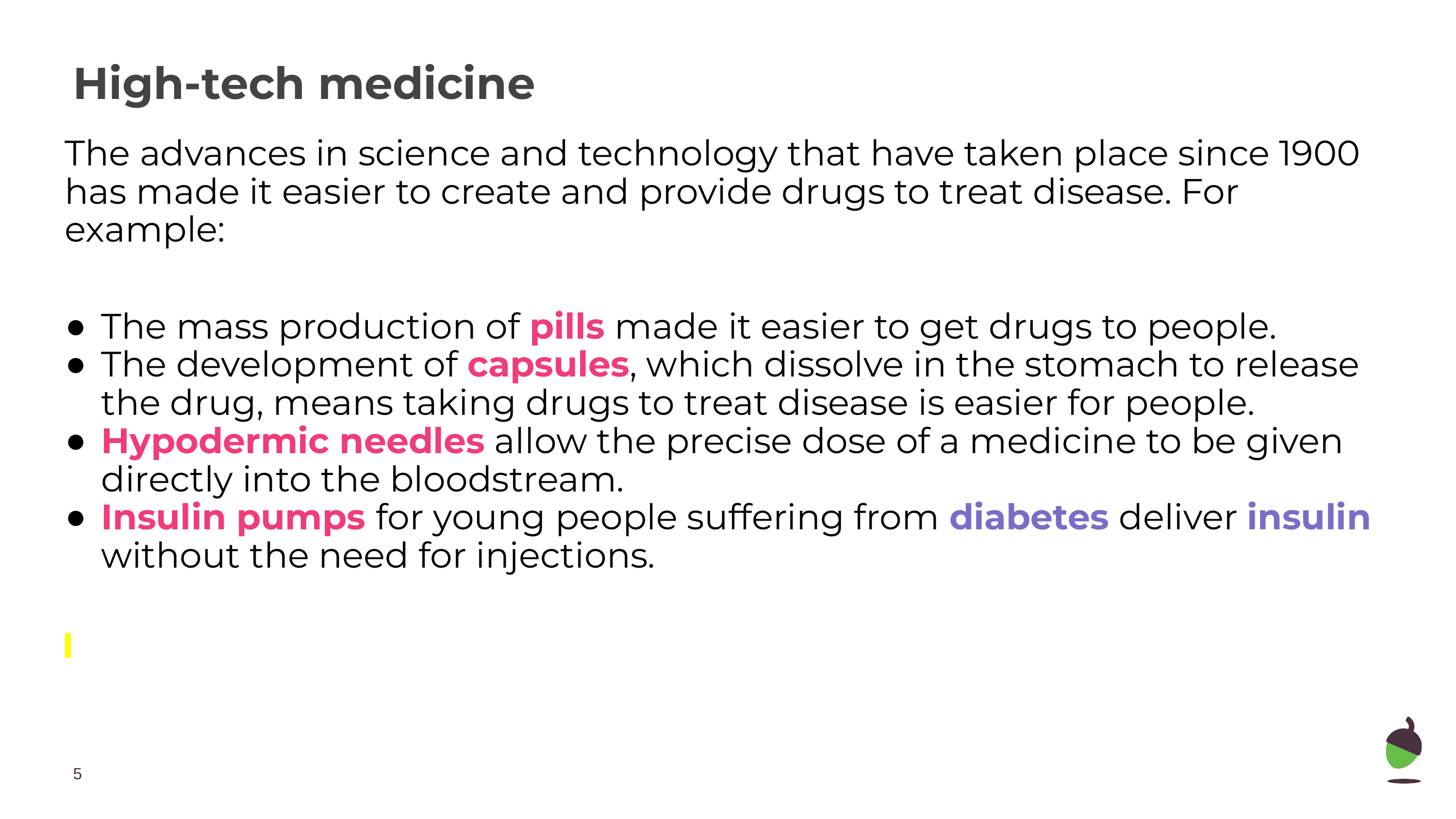

# High-tech medicine

The advances in science and technology that have taken place since 1900 has made it easier to create and provide drugs to treat disease. For example:

The mass production of pills made it easier to get drugs to people.
The development of capsules, which dissolve in the stomach to release the drug, means taking drugs to treat disease is easier for people.
Hypodermic needles allow the precise dose of a medicine to be given directly into the bloodstream.
Insulin pumps for young people suffering from diabetes deliver insulin without the need for injections.

5